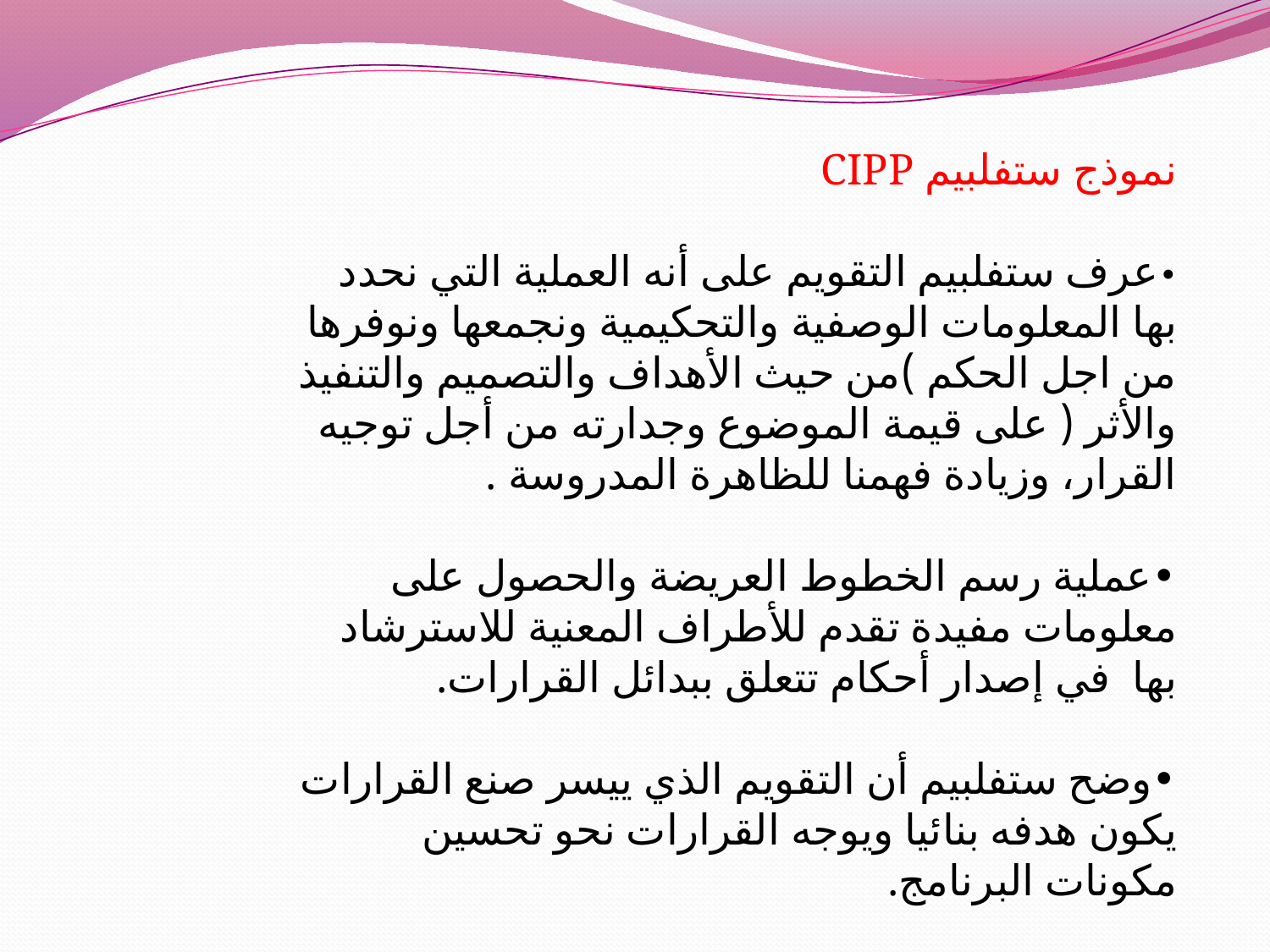

نموذج ستفلبيم CIPP

•عرف ستفلبيم التقويم على أنه العملية التي نحدد بها المعلومات الوصفية والتحكيمية ونجمعها ونوفرها من اجل الحكم )من حيث الأهداف والتصميم والتنفيذ والأثر ( على قيمة الموضوع وجدارته من أجل توجيه القرار، وزيادة فهمنا للظاهرة المدروسة .

•عملية رسم الخطوط العريضة والحصول على معلومات مفيدة تقدم للأطراف المعنية للاسترشاد بها  في إصدار أحكام تتعلق ببدائل القرارات.

•وضح ستفلبيم أن التقويم الذي ييسر صنع القرارات يكون هدفه بنائيا ويوجه القرارات نحو تحسين مكونات البرنامج.